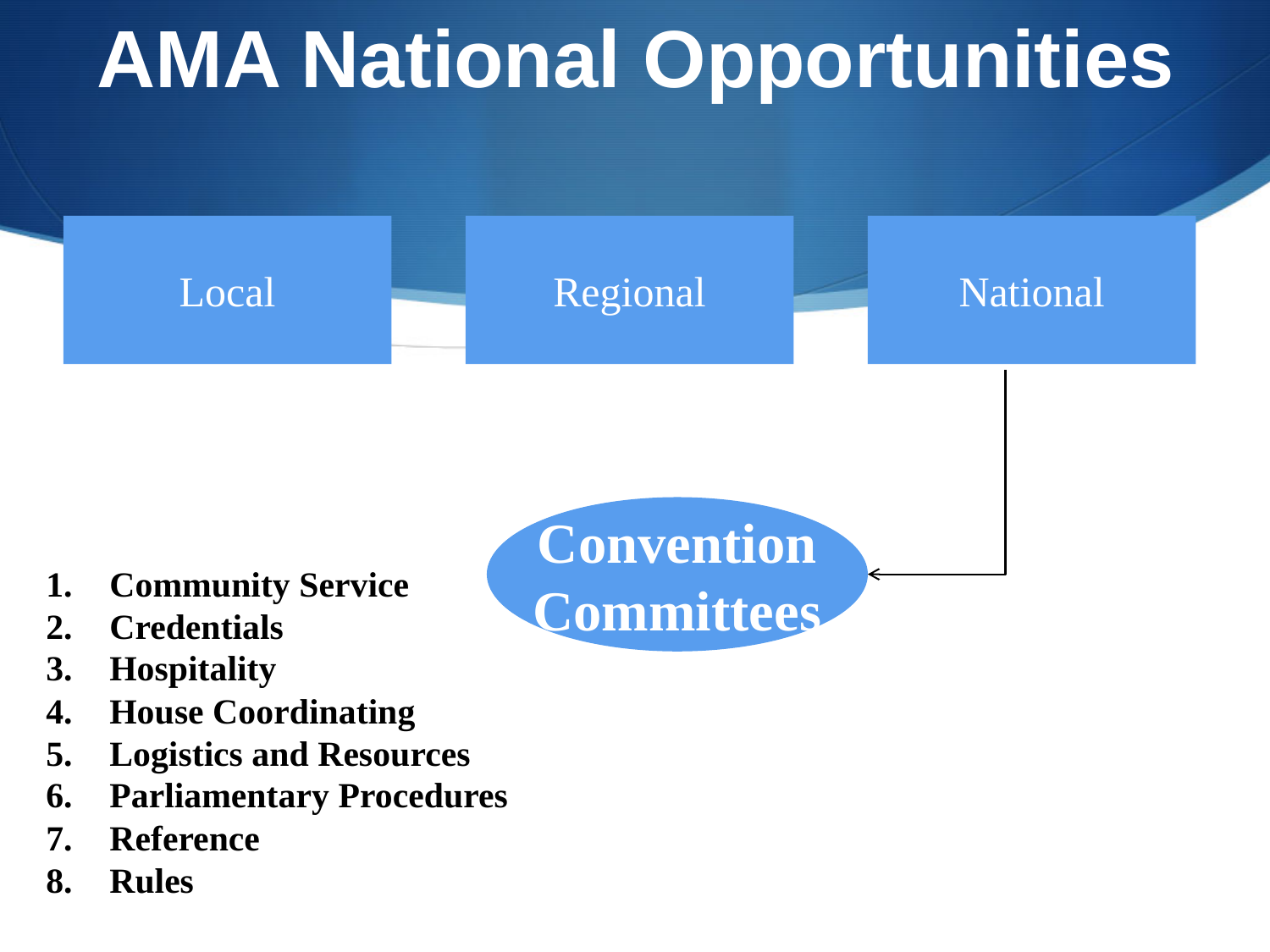

AMA National Opportunities
Local
Regional
National

Convention
Committees
Community Service
Credentials
Hospitality
House Coordinating
Logistics and Resources
Parliamentary Procedures
Reference
Rules